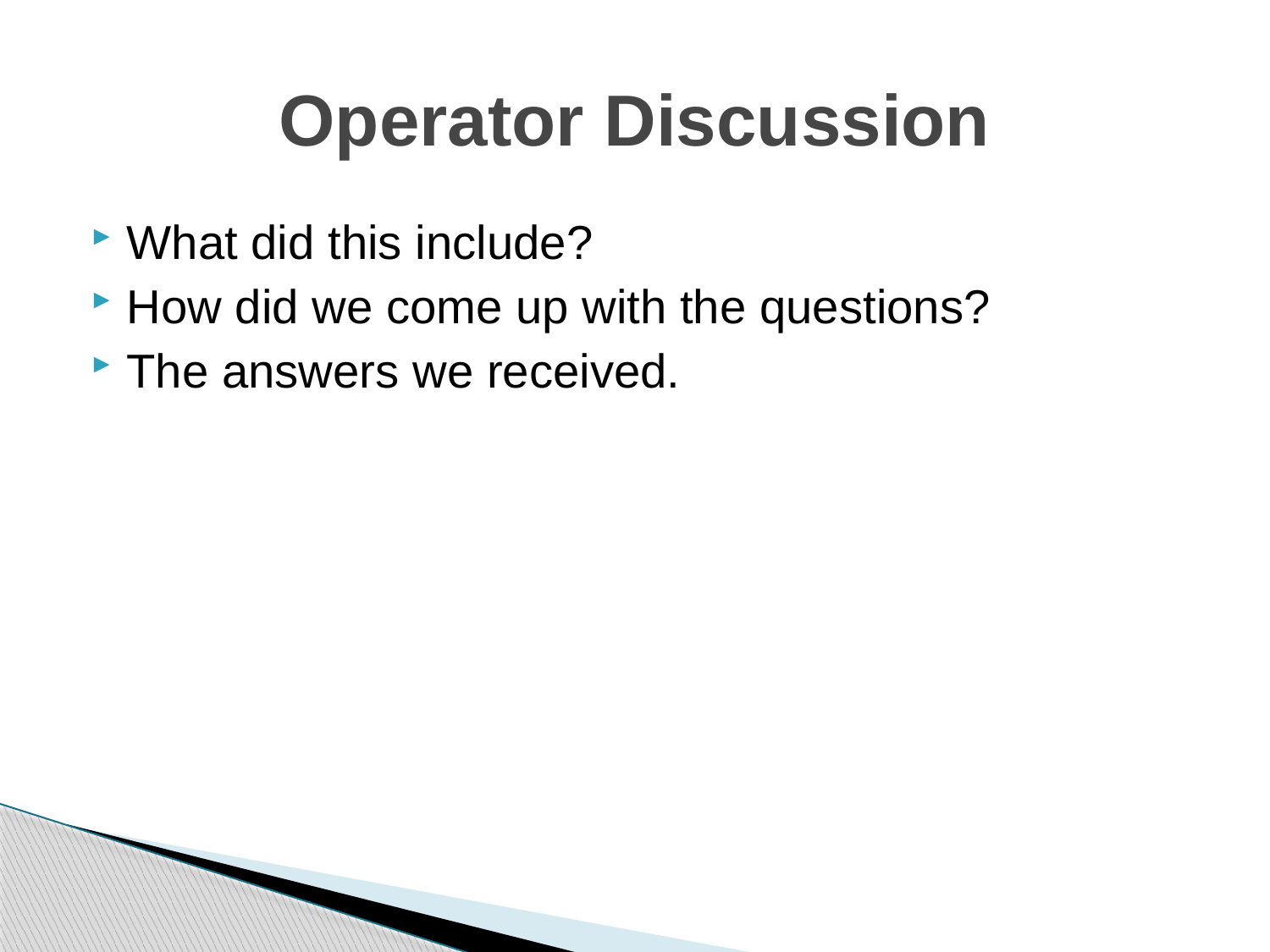

# Operator Discussion
What did this include?
How did we come up with the questions?
The answers we received.